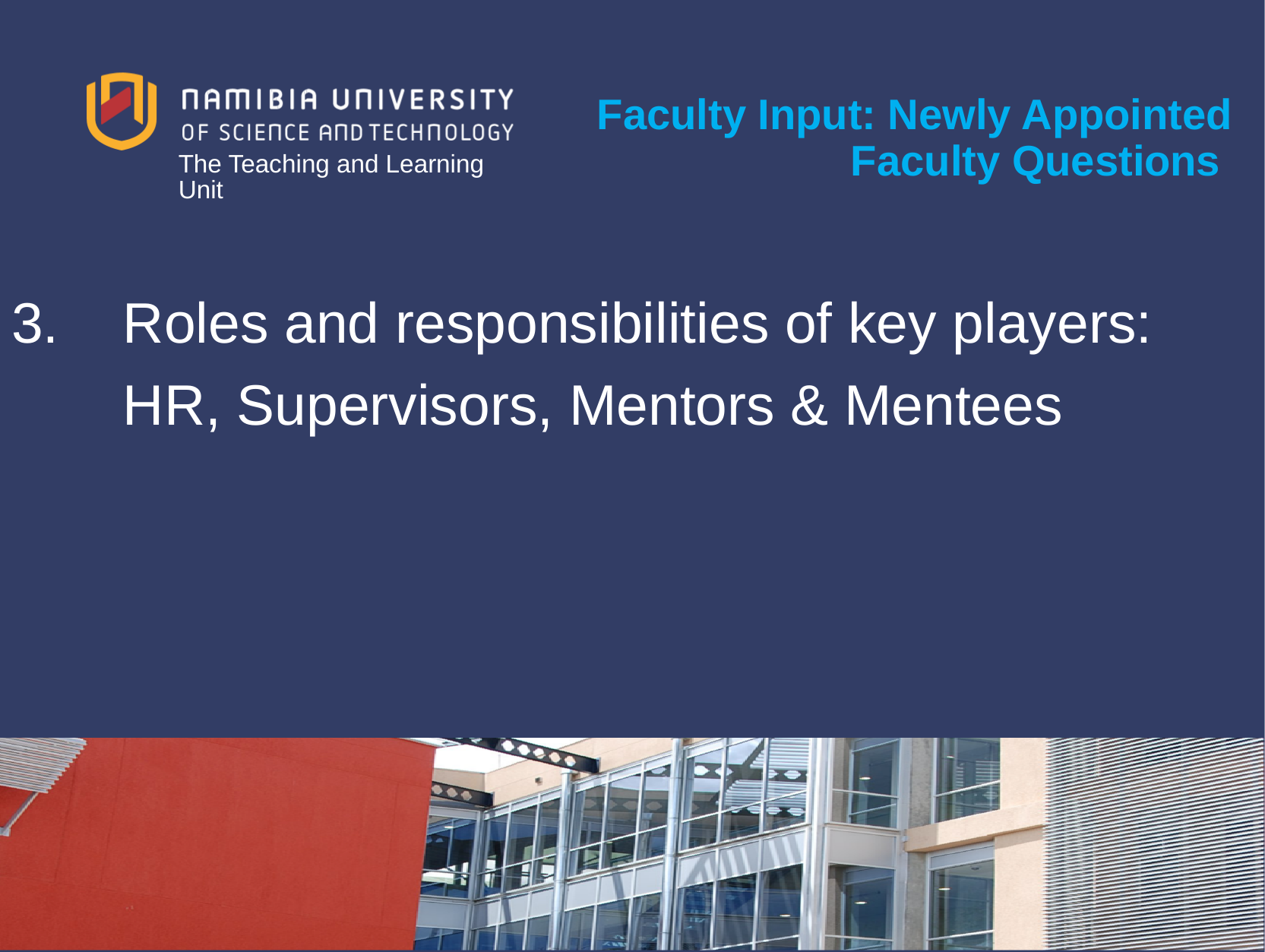

# Faculty Input: Newly Appointed Faculty Questions
3. 	Roles and responsibilities of key players: HR, Supervisors, Mentors & Mentees